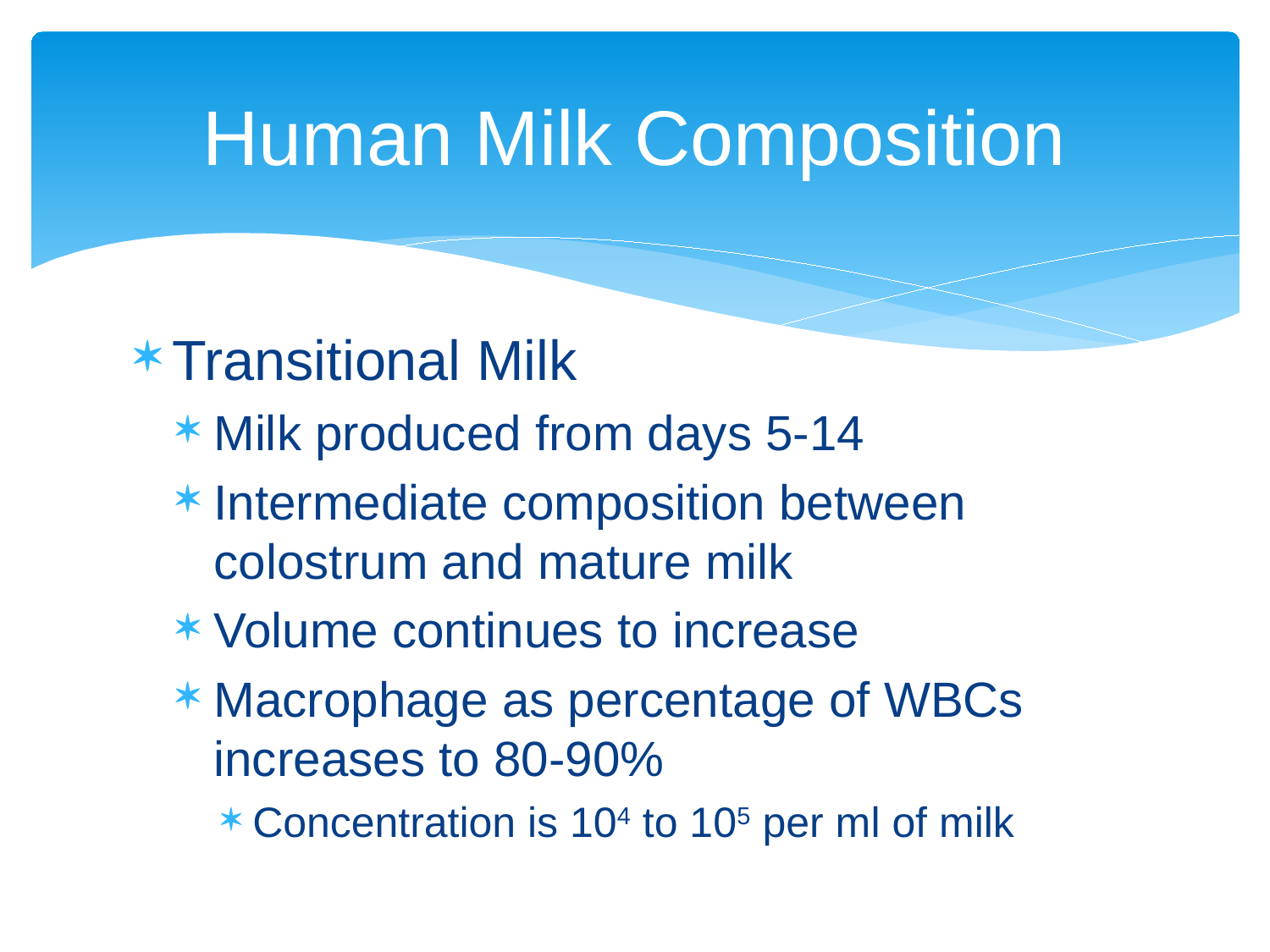

# Human Milk Composition
Transitional Milk
Milk produced from days 5-14
Intermediate composition between colostrum and mature milk
Volume continues to increase
Macrophage as percentage of WBCs increases to 80-90%
Concentration is 104 to 105 per ml of milk